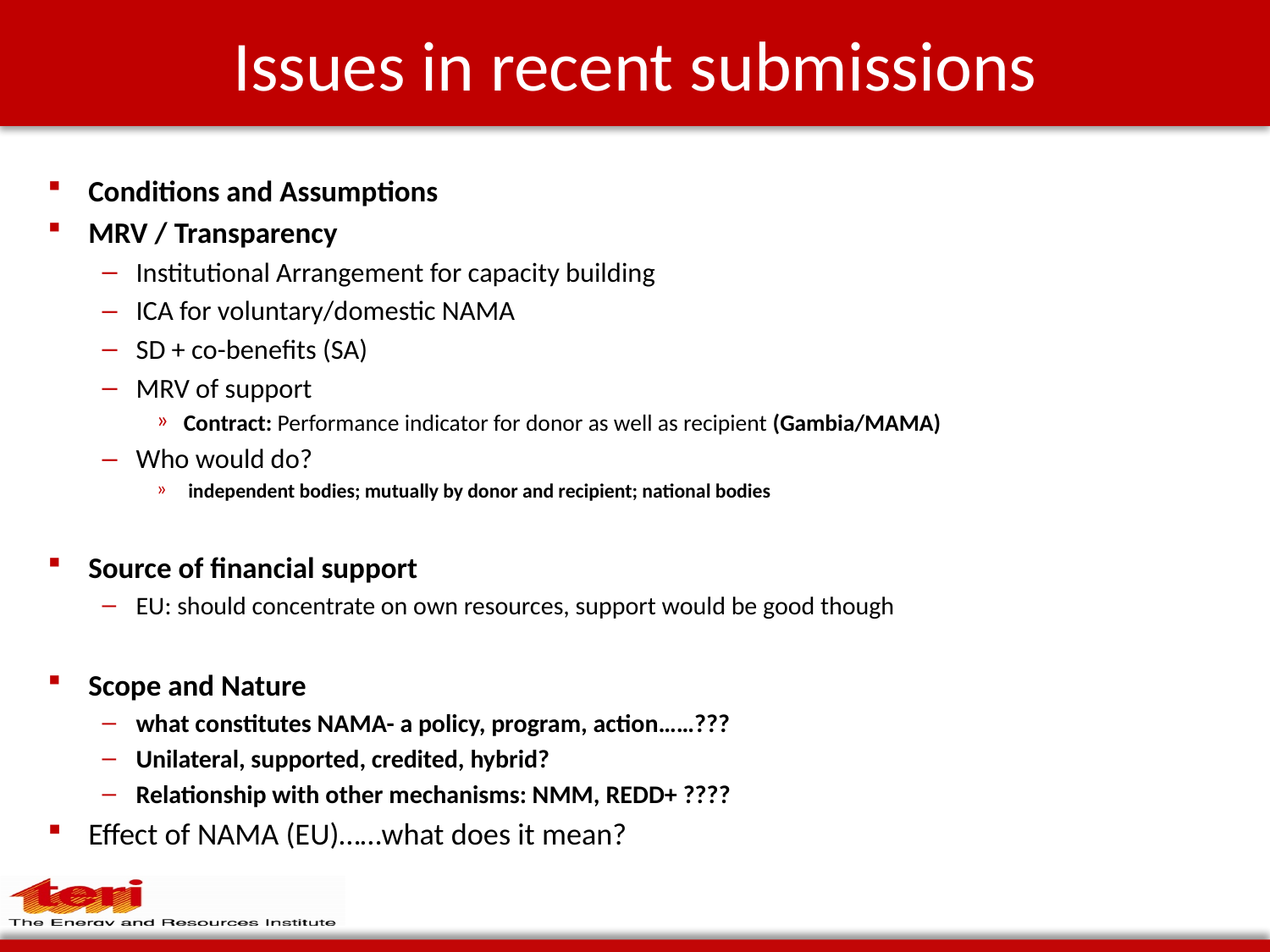

# Issues in recent submissions
Conditions and Assumptions
MRV / Transparency
Institutional Arrangement for capacity building
ICA for voluntary/domestic NAMA
SD + co-benefits (SA)
MRV of support
Contract: Performance indicator for donor as well as recipient (Gambia/MAMA)
Who would do?
 independent bodies; mutually by donor and recipient; national bodies

Source of financial support
EU: should concentrate on own resources, support would be good though

Scope and Nature
what constitutes NAMA- a policy, program, action……???
Unilateral, supported, credited, hybrid?
Relationship with other mechanisms: NMM, REDD+ ????
Effect of NAMA (EU)……what does it mean?